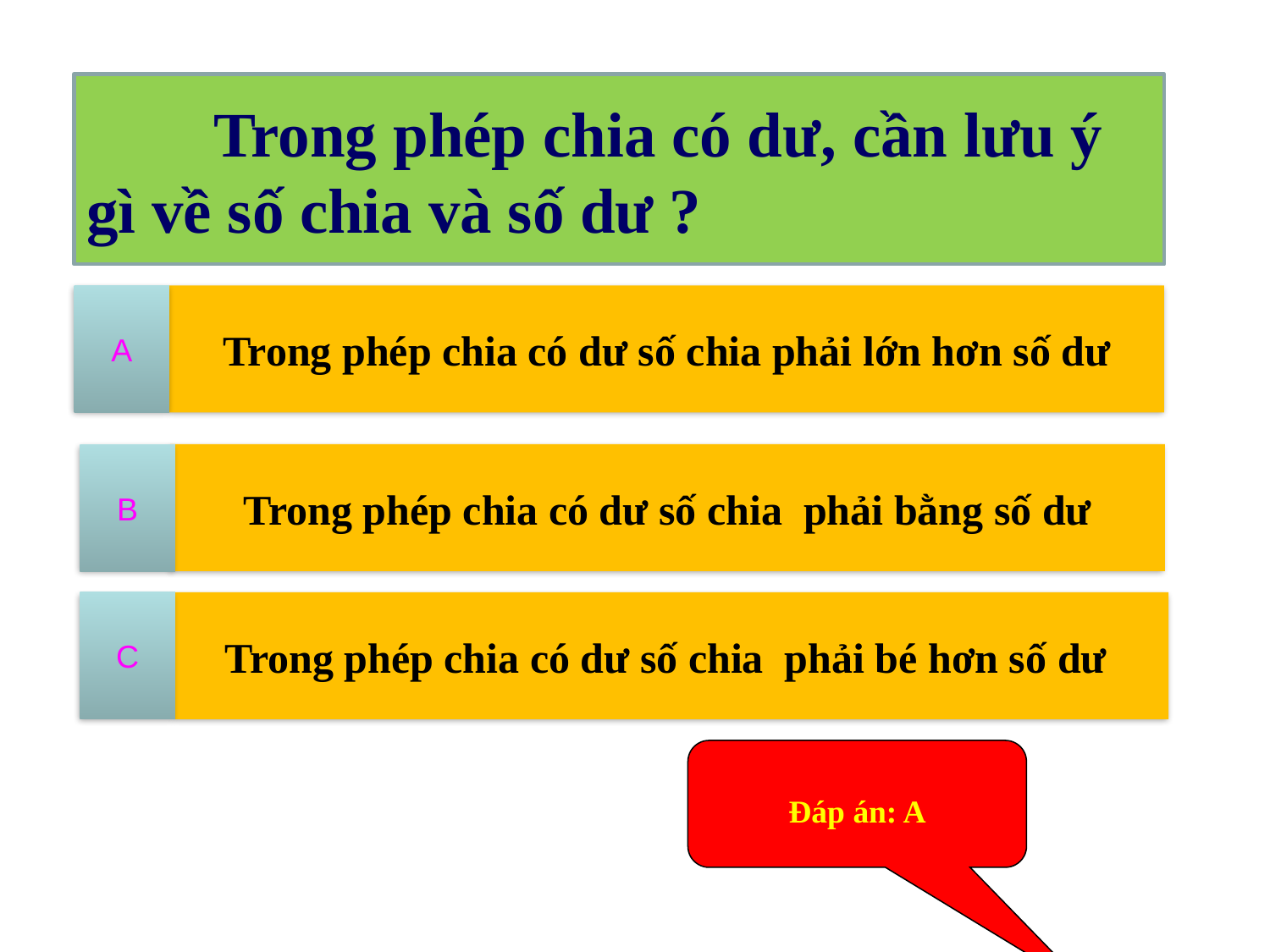

Trong phép chia có dư, cần lưu ý gì về số chia và số dư ?
A
Trong phép chia có dư số chia phải lớn hơn số dư
Trong phép chia có dư số chia  phải bằng số dư
B
C
Trong phép chia có dư số chia  phải bé hơn số dư

Đáp án: A